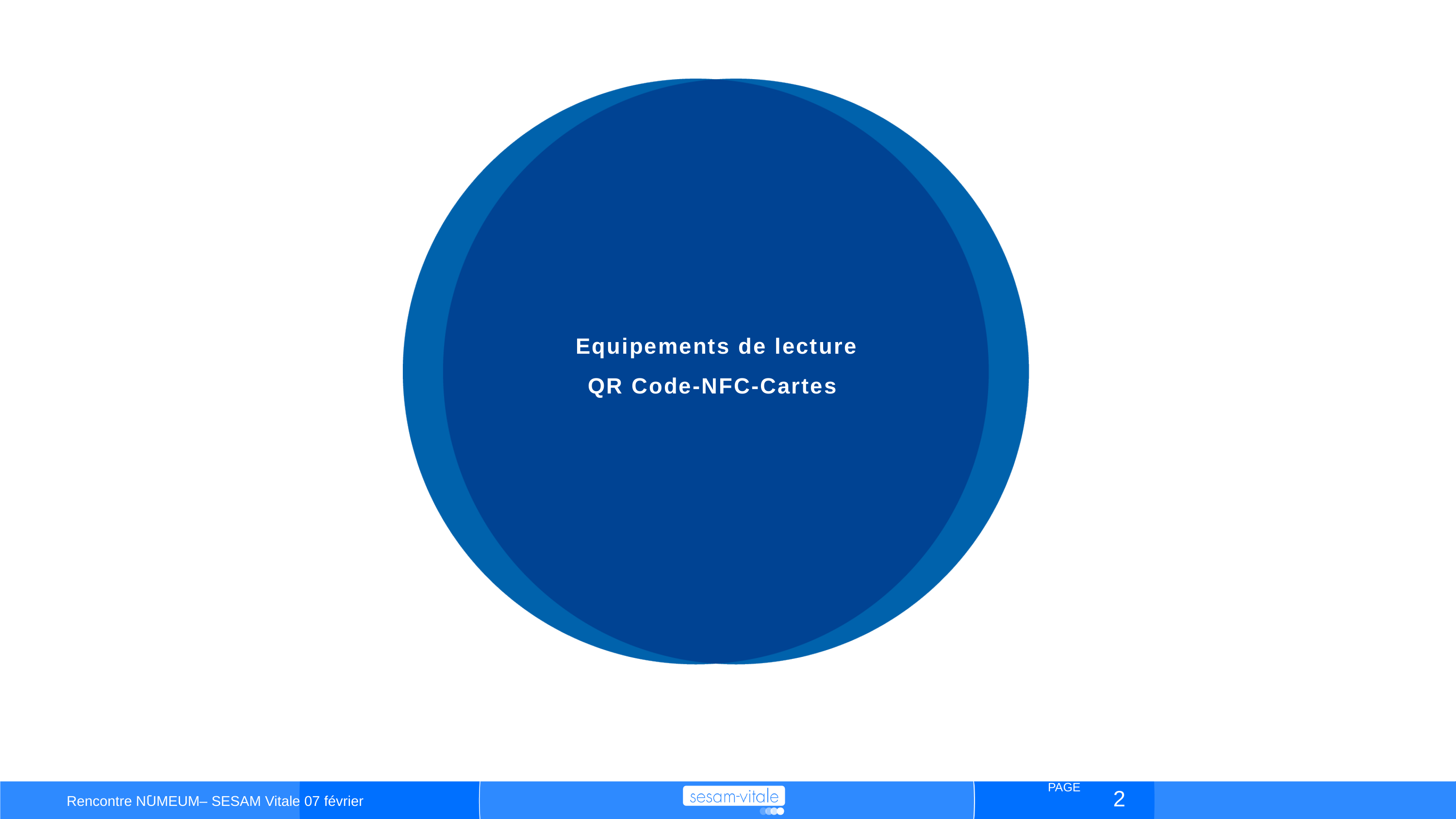

# Equipements de lecture QR Code-NFC-Cartes
2
 -
 Rencontre NUMEUM– SESAM Vitale 07 février